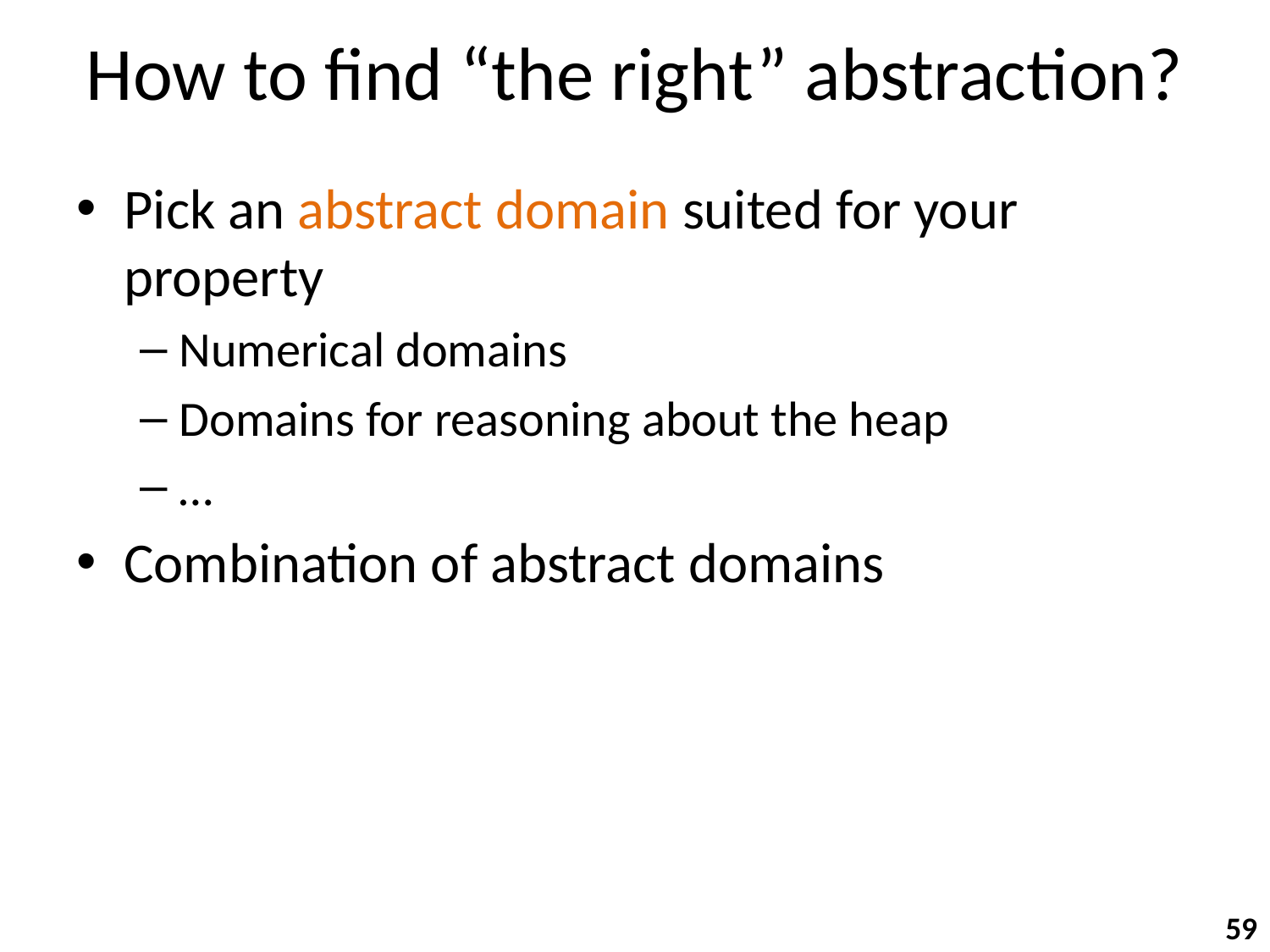

# How to find “the right” abstraction?
Pick an abstract domain suited for your property
Numerical domains
Domains for reasoning about the heap
…
Combination of abstract domains

59